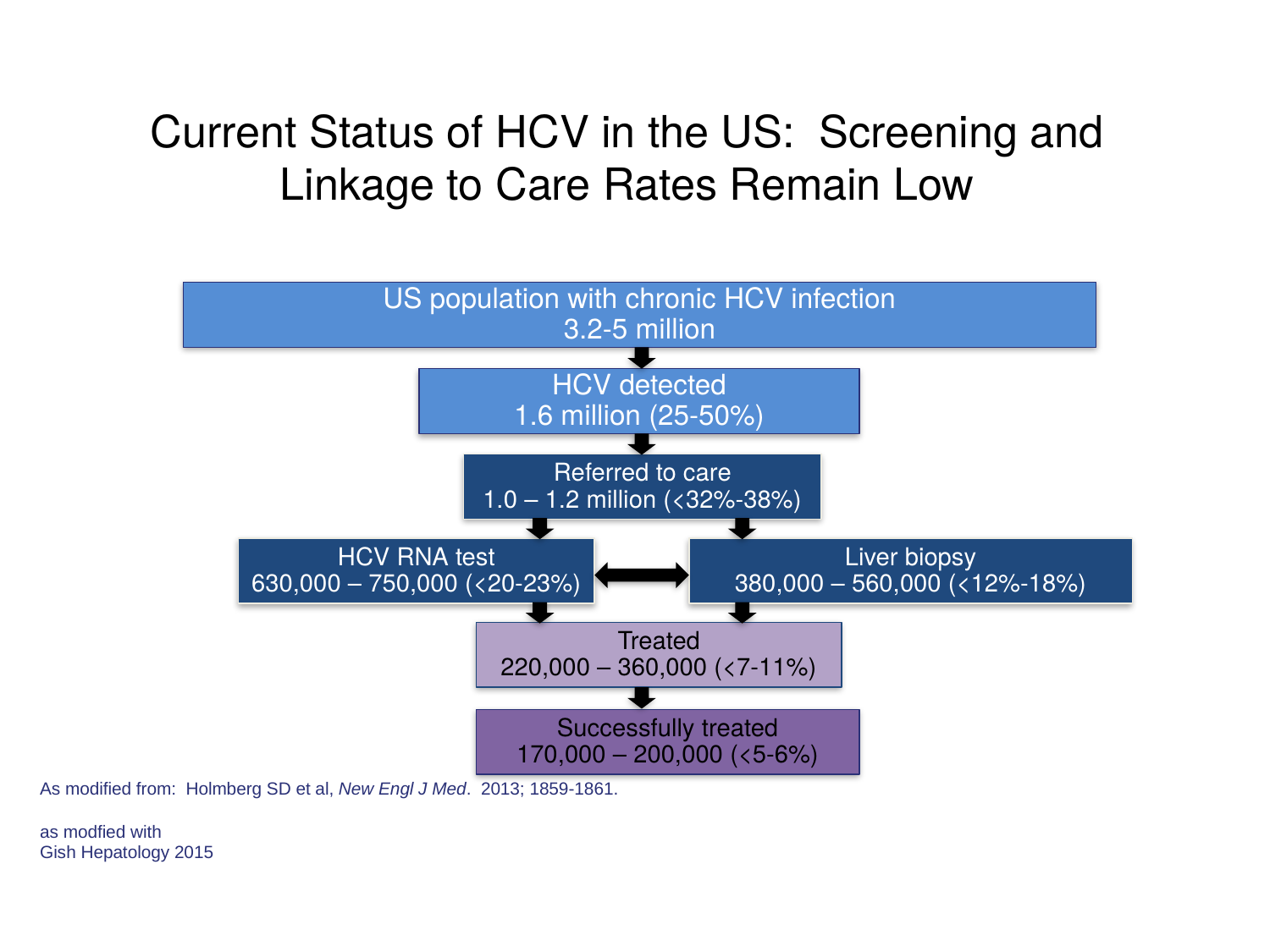

# Current Status of HCV in the US:  Screening and Linkage to Care Rates Remain Low
US population with chronic HCV infection
3.2-5 million

HCV detected
1.6 million (25-50%)

Referred to care
1.0 – 1.2 million (<32%-38%)

HCV RNA test
630,000 – 750,000 (<20-23%)
Liver biopsy
380,000 – 560,000 (<12%-18%)

Treated
220,000 – 360,000 (<7-11%)

Successfully treated
170,000 – 200,000 (<5-6%)
As modified from:  Holmberg SD et al, New Engl J Med.  2013; 1859-1861.

as modfied with
Gish Hepatology 2015